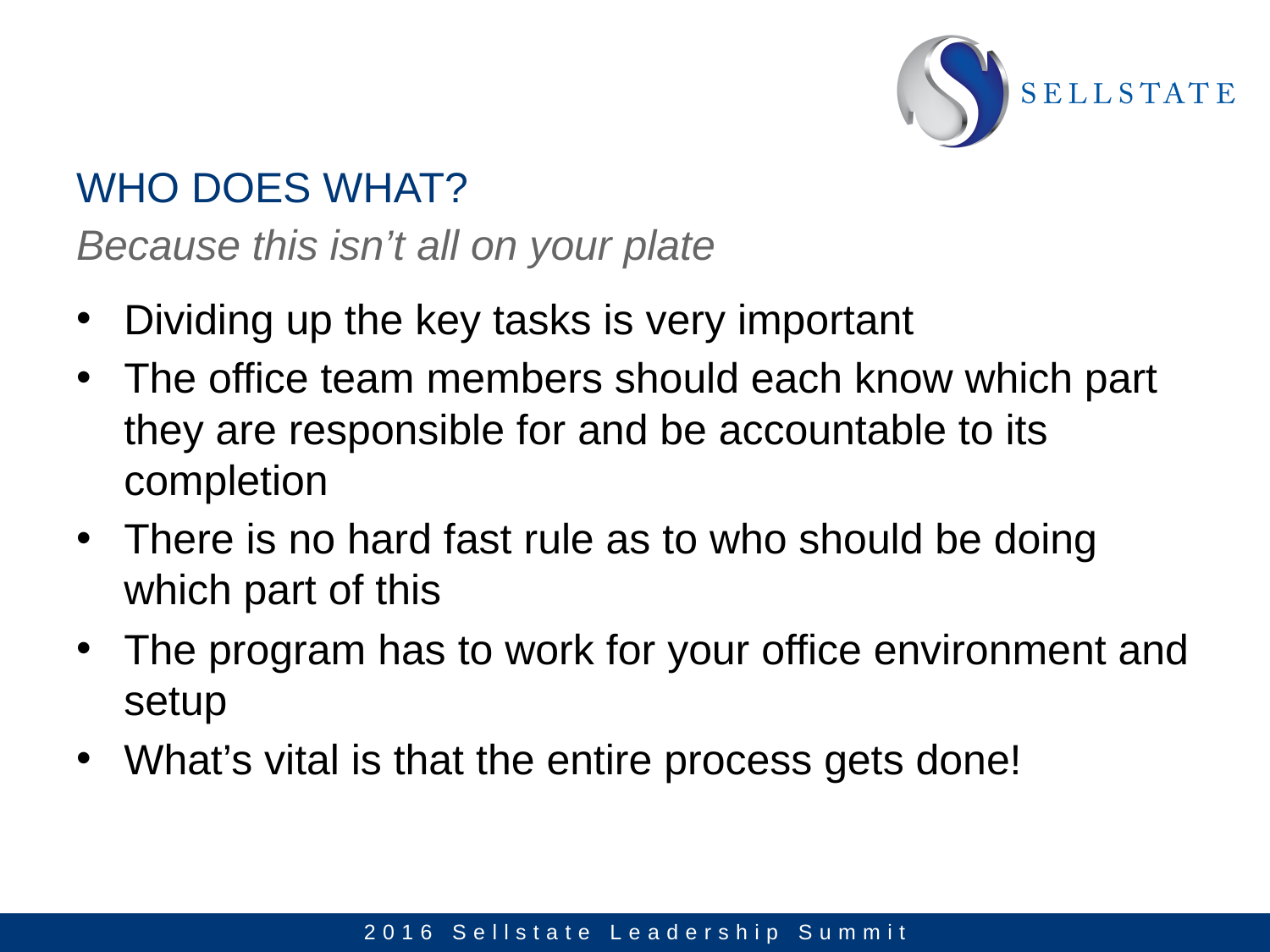

# Who Does What?
Because this isn’t all on your plate
Dividing up the key tasks is very important
The office team members should each know which part they are responsible for and be accountable to its completion
There is no hard fast rule as to who should be doing which part of this
The program has to work for your office environment and setup
What’s vital is that the entire process gets done!
2016 Sellstate Leadership Summit